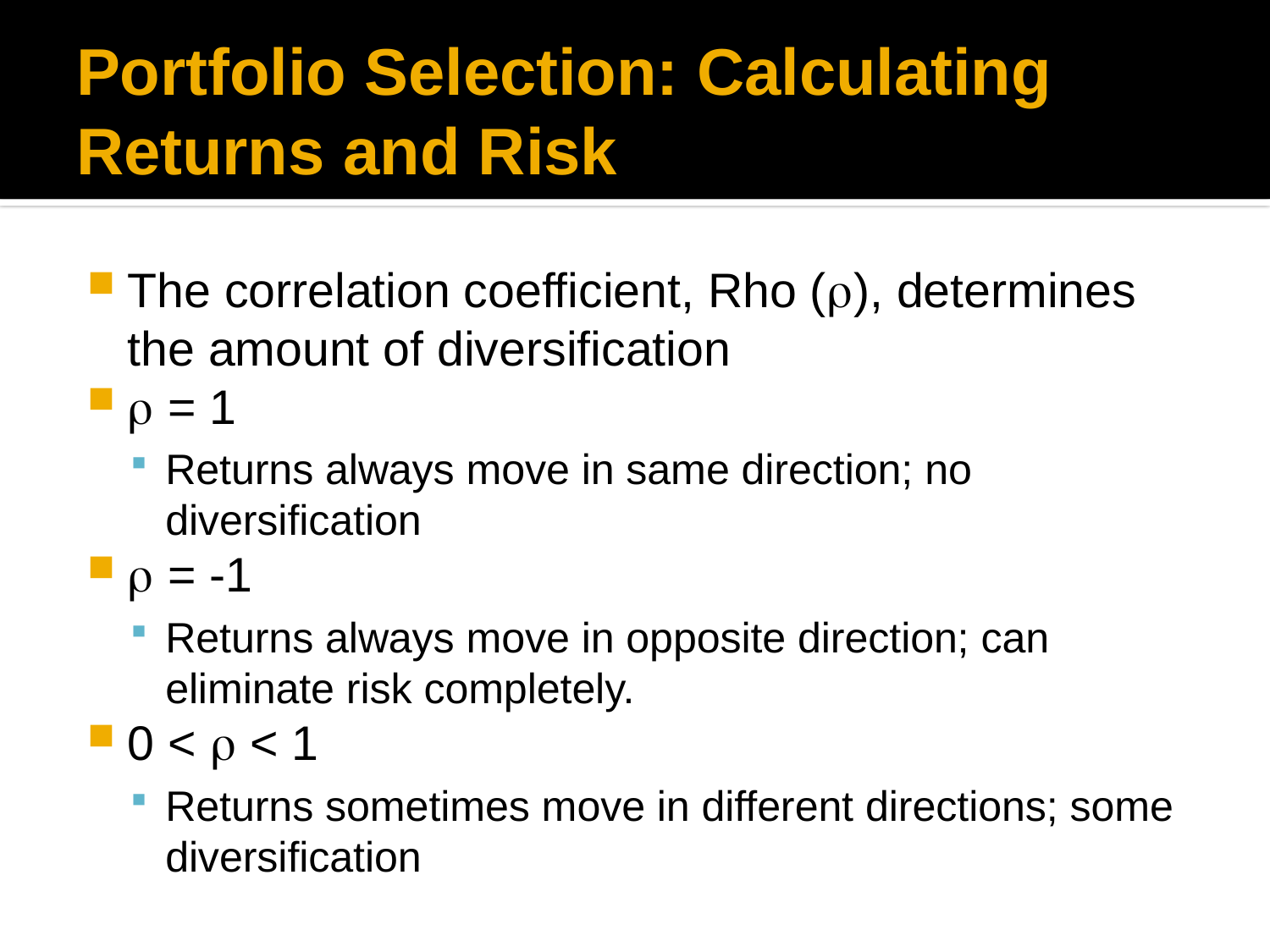

# Portfolio Selection: Calculating Returns and Risk
The correlation coefficient, Rho (ρ), determines the amount of diversification
ρ = 1
Returns always move in same direction; no diversification
ρ = -1
Returns always move in opposite direction; can eliminate risk completely.
0 < ρ < 1
Returns sometimes move in different directions; some diversification